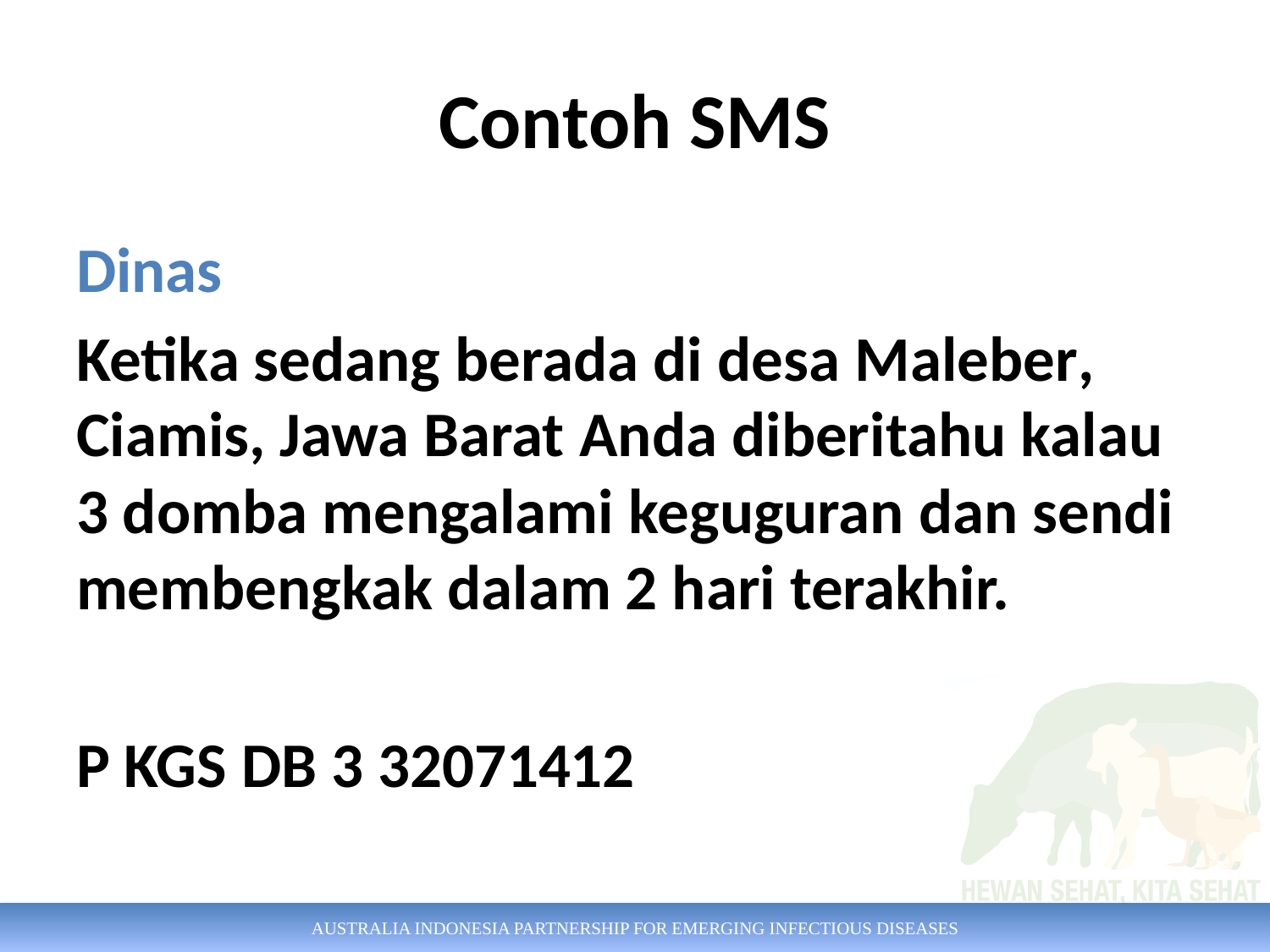

# Contoh SMS
Dinas
Ketika sedang berada di desa Maleber, Ciamis, Jawa Barat Anda diberitahu kalau 3 domba mengalami keguguran dan sendi membengkak dalam 2 hari terakhir.

P KGS DB 3 32071412